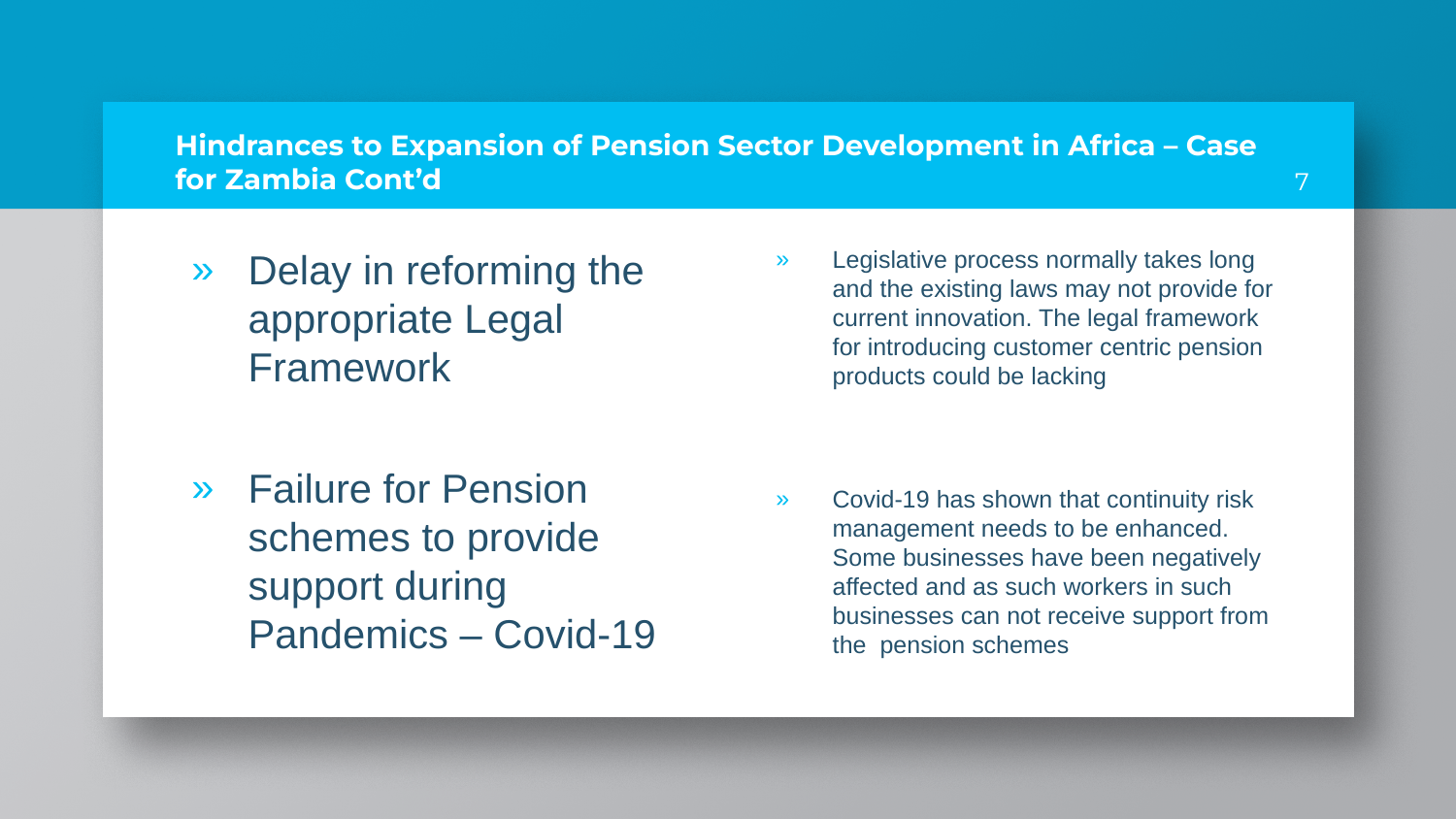

# Hindrances to Expansion of Pension Sector Development in Africa – Case for Zambia Cont’d
7
Delay in reforming the appropriate Legal Framework

Failure for Pension schemes to provide support during Pandemics – Covid-19

Legislative process normally takes long and the existing laws may not provide for current innovation. The legal framework for introducing customer centric pension products could be lacking

Covid-19 has shown that continuity risk management needs to be enhanced. Some businesses have been negatively affected and as such workers in such businesses can not receive support from the  pension schemes